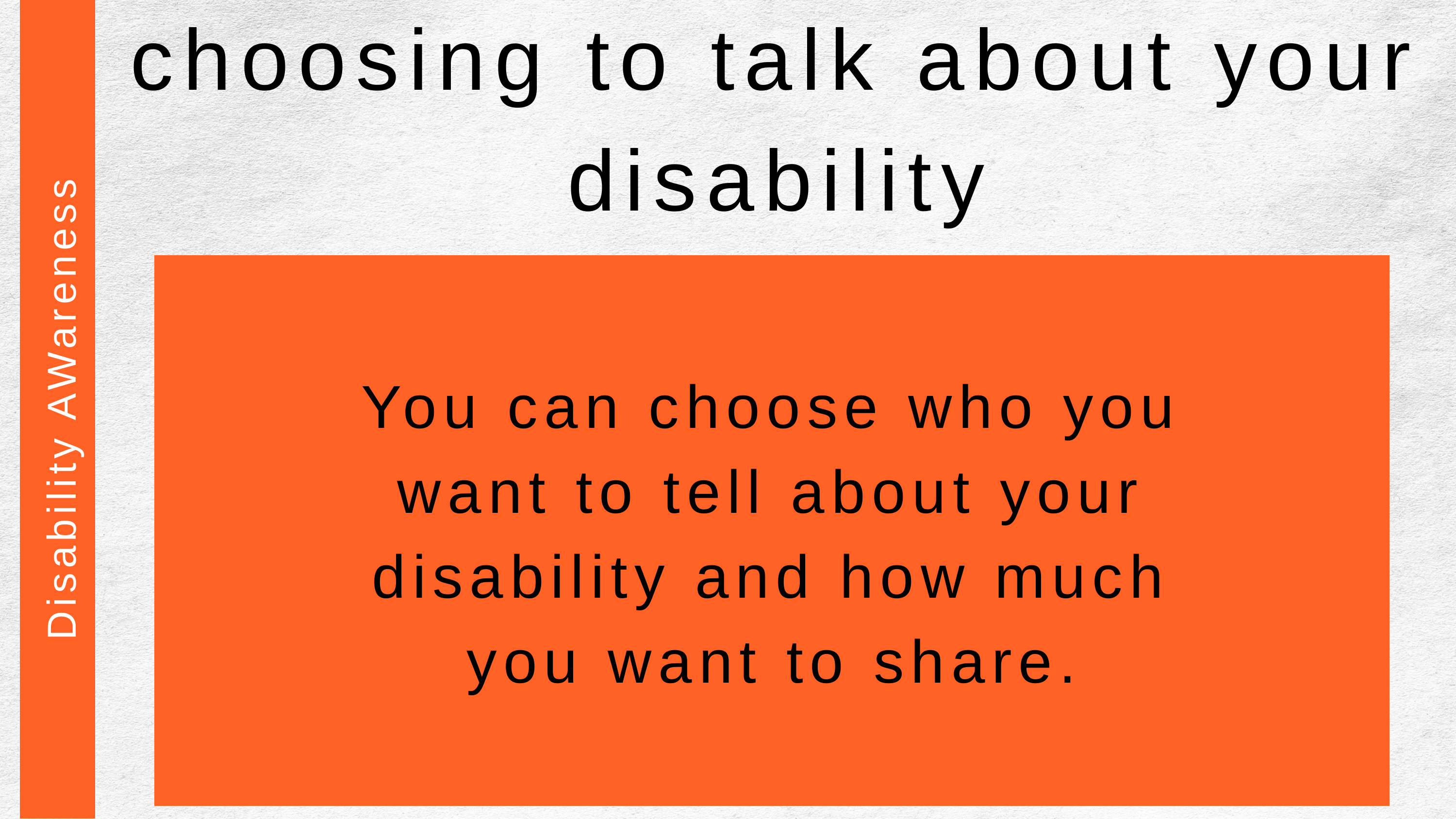

choosing to talk about your disability

You can choose who you want to tell about your disability and how much you want to share.
 Disability AWareness